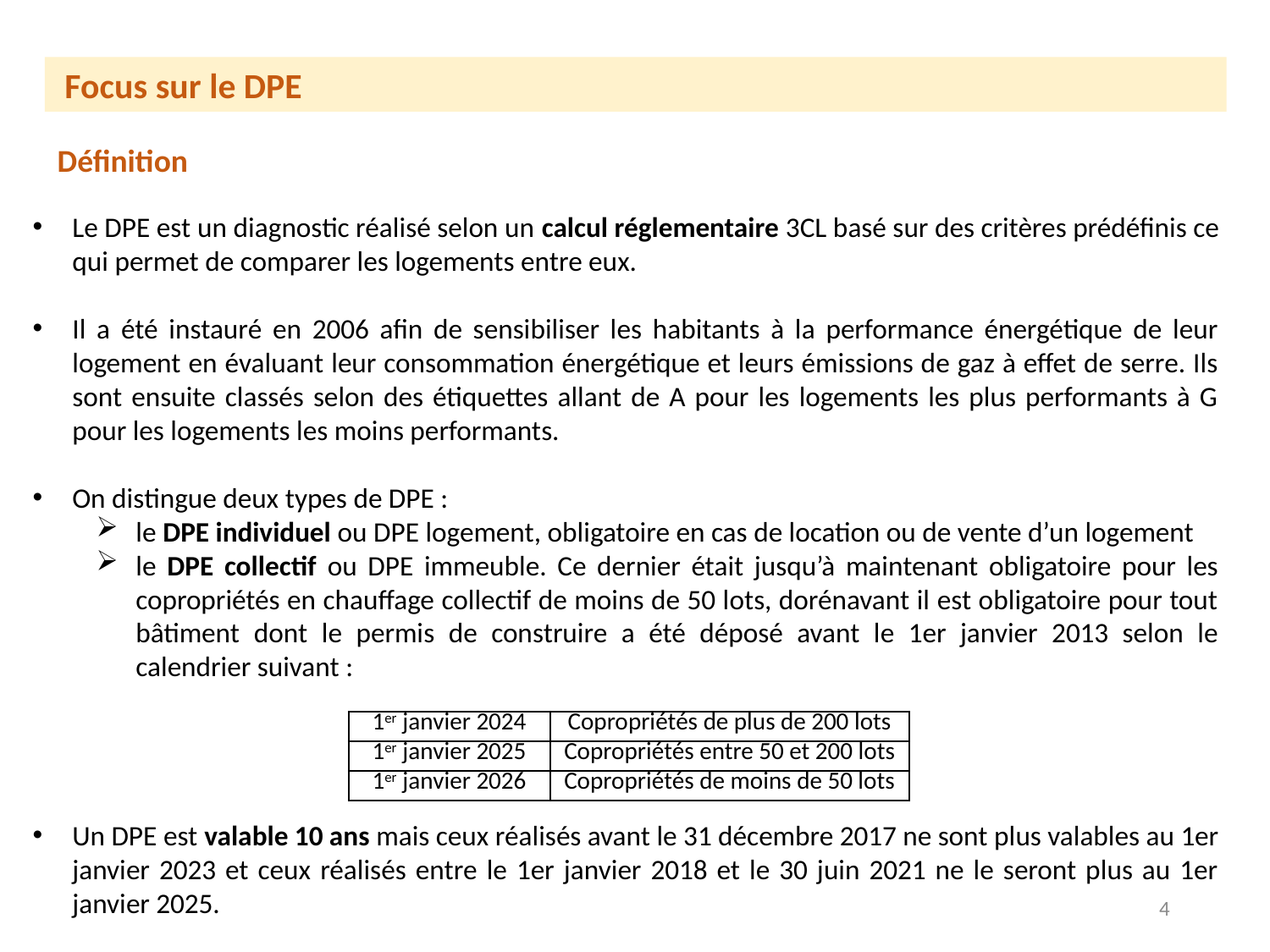

Focus sur le DPE
Définition
Le DPE est un diagnostic réalisé selon un calcul réglementaire 3CL basé sur des critères prédéfinis ce qui permet de comparer les logements entre eux.

Il a été instauré en 2006 afin de sensibiliser les habitants à la performance énergétique de leur logement en évaluant leur consommation énergétique et leurs émissions de gaz à effet de serre. Ils sont ensuite classés selon des étiquettes allant de A pour les logements les plus performants à G pour les logements les moins performants.

On distingue deux types de DPE :
le DPE individuel ou DPE logement, obligatoire en cas de location ou de vente d’un logement
le DPE collectif ou DPE immeuble. Ce dernier était jusqu’à maintenant obligatoire pour les copropriétés en chauffage collectif de moins de 50 lots, dorénavant il est obligatoire pour tout bâtiment dont le permis de construire a été déposé avant le 1er janvier 2013 selon le calendrier suivant :

Un DPE est valable 10 ans mais ceux réalisés avant le 31 décembre 2017 ne sont plus valables au 1er janvier 2023 et ceux réalisés entre le 1er janvier 2018 et le 30 juin 2021 ne le seront plus au 1er janvier 2025.

| 1er janvier 2024 | Copropriétés de plus de 200 lots |
| --- | --- |
| 1er janvier 2025 | Copropriétés entre 50 et 200 lots |
| 1er janvier 2026 | Copropriétés de moins de 50 lots |
4